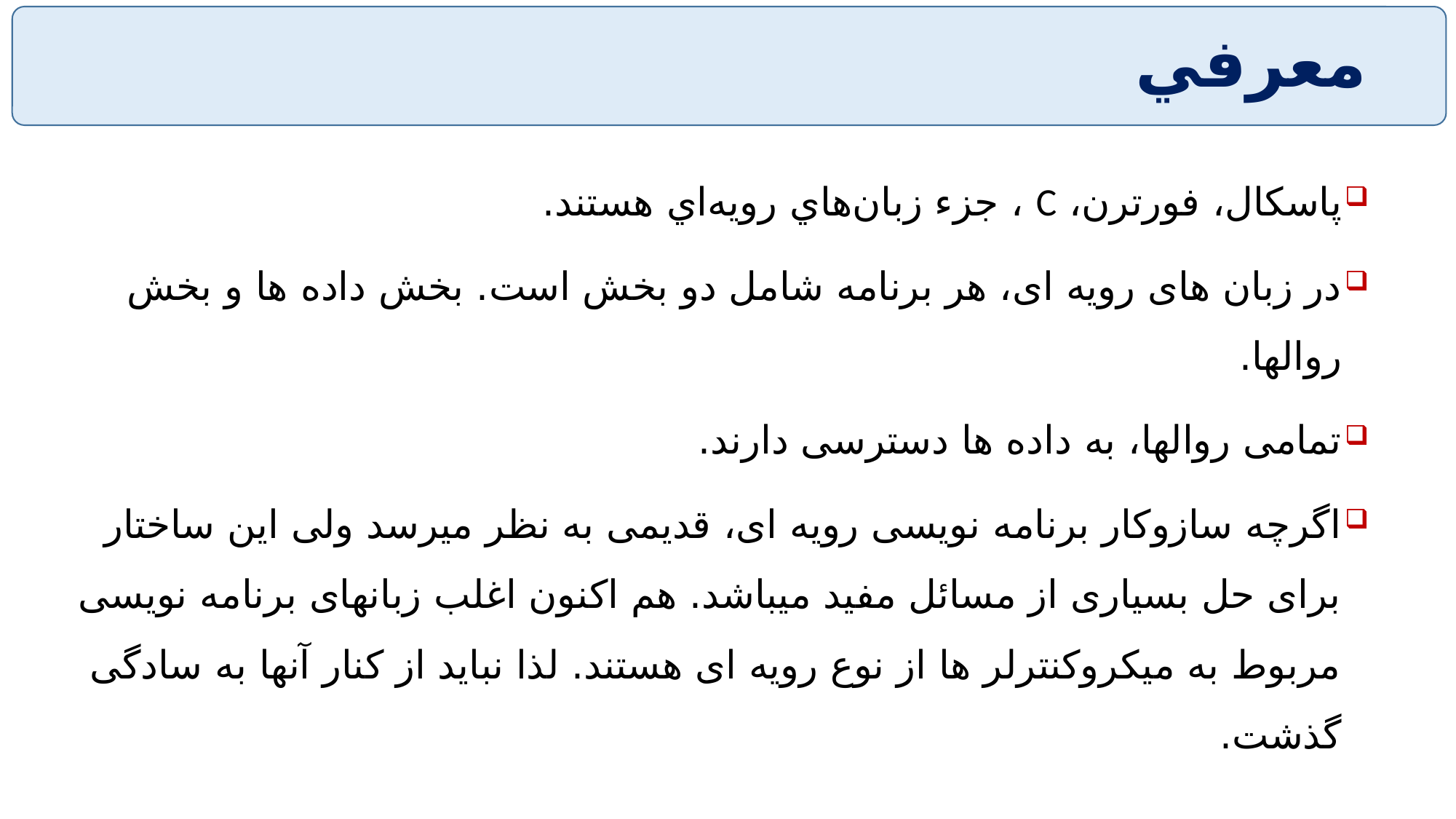

# معرفي
پاسكال،‌ فورترن، C ، جزء زبان‌هاي رويه‌اي هستند.
در زبان های رویه ای، هر برنامه شامل دو بخش است. بخش داده ها و بخش روالها.
تمامی روالها، به داده ها دسترسی دارند.
اگرچه سازوکار برنامه نویسی رویه ای، قدیمی به نظر میرسد ولی این ساختار برای حل بسیاری از مسائل مفید میباشد. هم اکنون اغلب زبانهای برنامه نویسی مربوط به میکروکنترلر ها از نوع رویه ای هستند. لذا نباید از کنار آنها به سادگی گذشت.